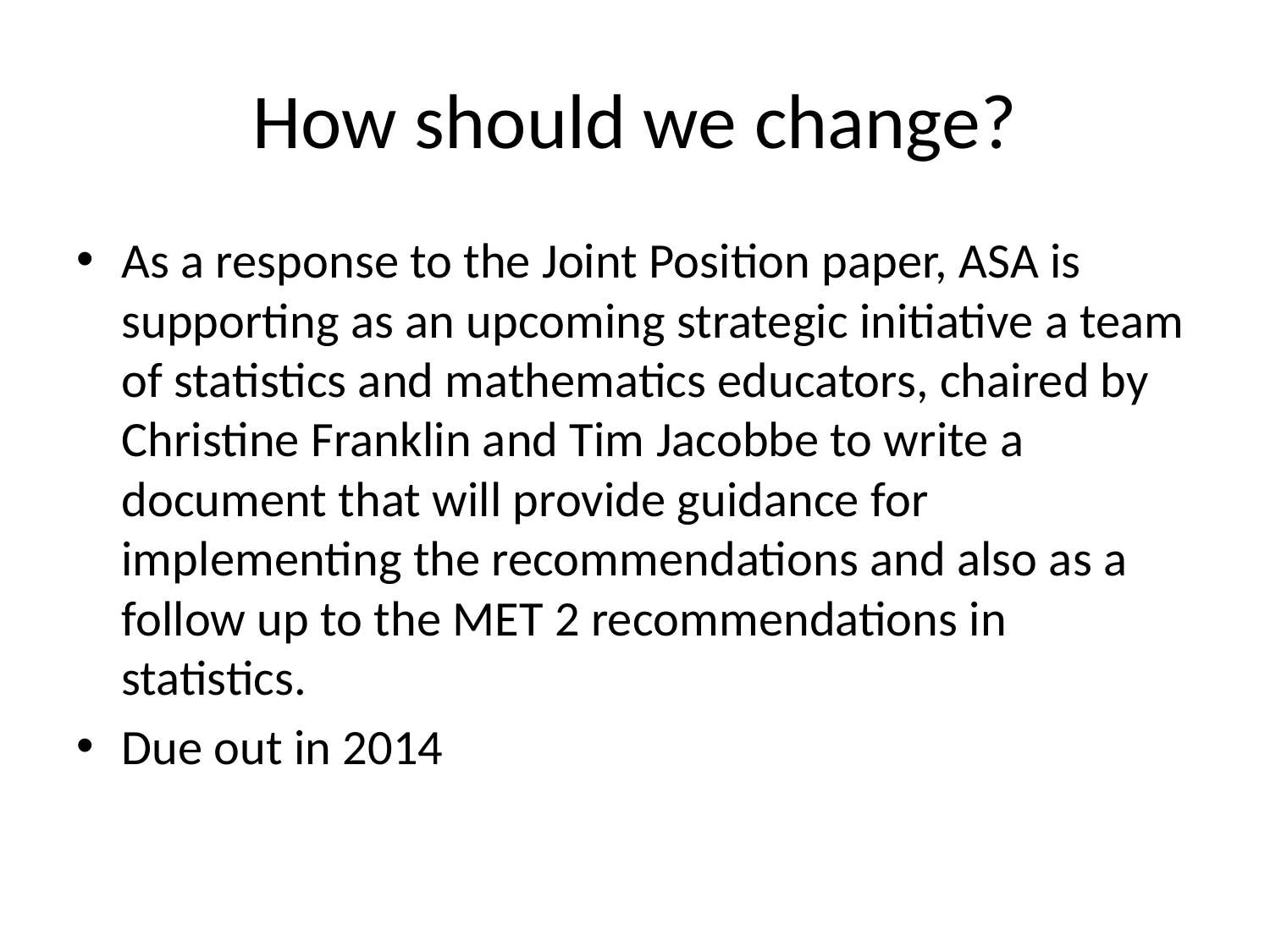

# How should we change?
As a response to the Joint Position paper, ASA is supporting as an upcoming strategic initiative a team of statistics and mathematics educators, chaired by Christine Franklin and Tim Jacobbe to write a document that will provide guidance for implementing the recommendations and also as a follow up to the MET 2 recommendations in statistics.
Due out in 2014